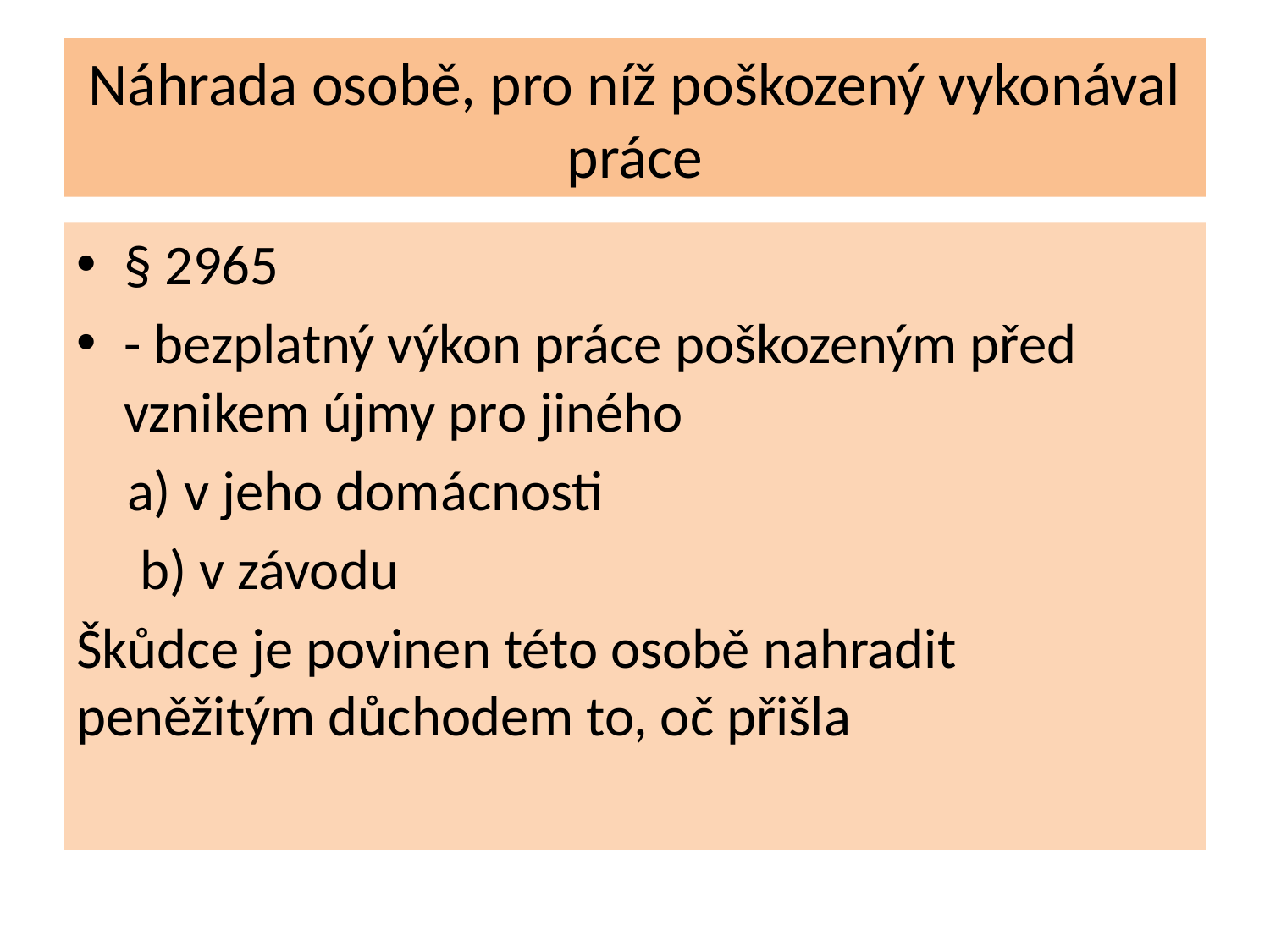

# Náhrada osobě, pro níž poškozený vykonával práce
§ 2965
- bezplatný výkon práce poškozeným před vznikem újmy pro jiného
    a) v jeho domácnosti
     b) v závodu
Škůdce je povinen této osobě nahradit peněžitým důchodem to, oč přišla